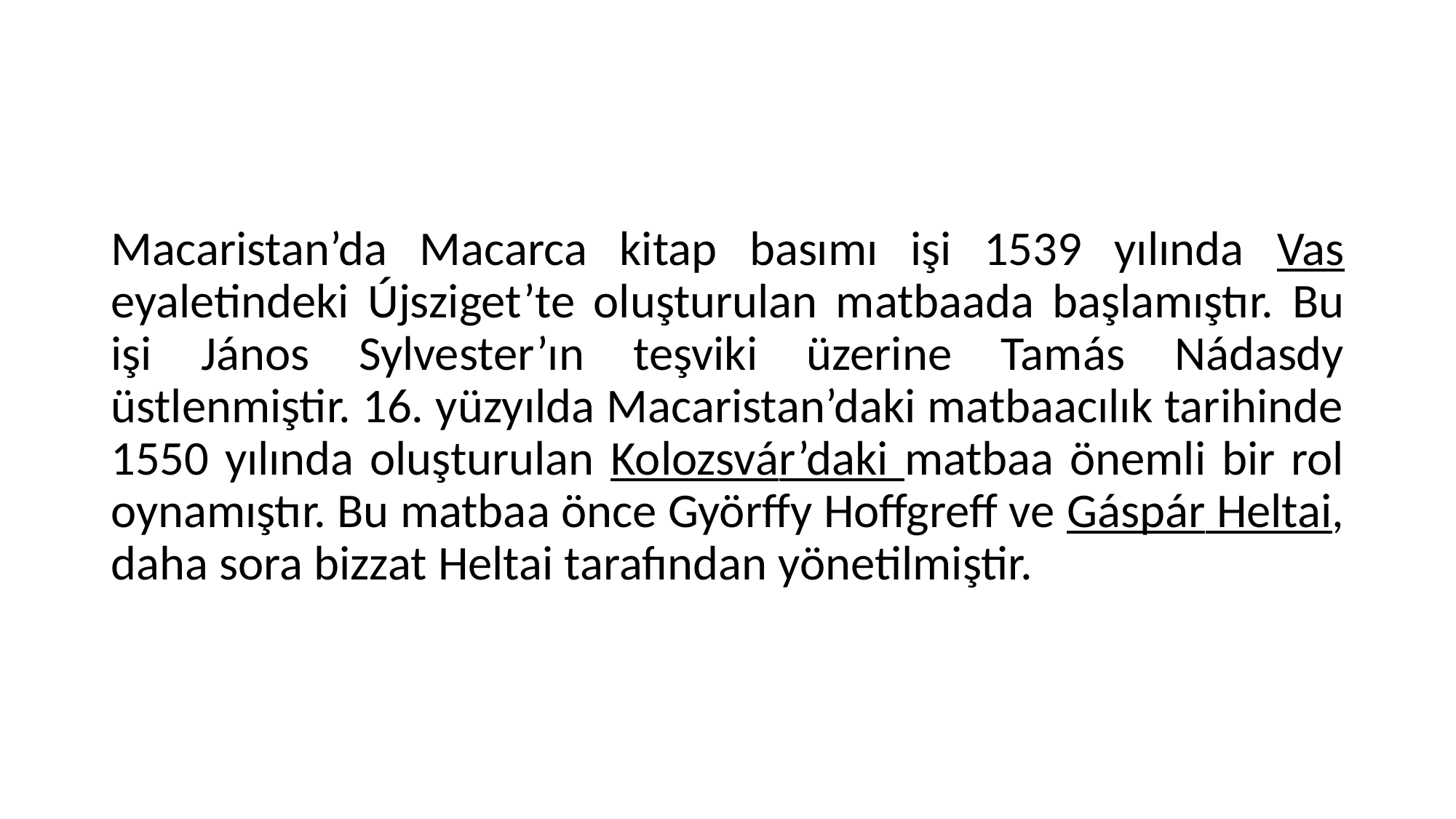

Macaristan’da Macarca kitap basımı işi 1539 yılında Vas eyaletindeki Újsziget’te oluşturulan matbaada başlamıştır. Bu işi János Sylvester’ın teşviki üzerine Tamás Nádasdy üstlenmiştir. 16. yüzyılda Macaristan’daki matbaacılık tarihinde 1550 yılında oluşturulan Kolozsvár’daki matbaa önemli bir rol oynamıştır. Bu matbaa önce Györffy Hoffgreff ve Gáspár Heltai, daha sora bizzat Heltai tarafından yönetilmiştir.